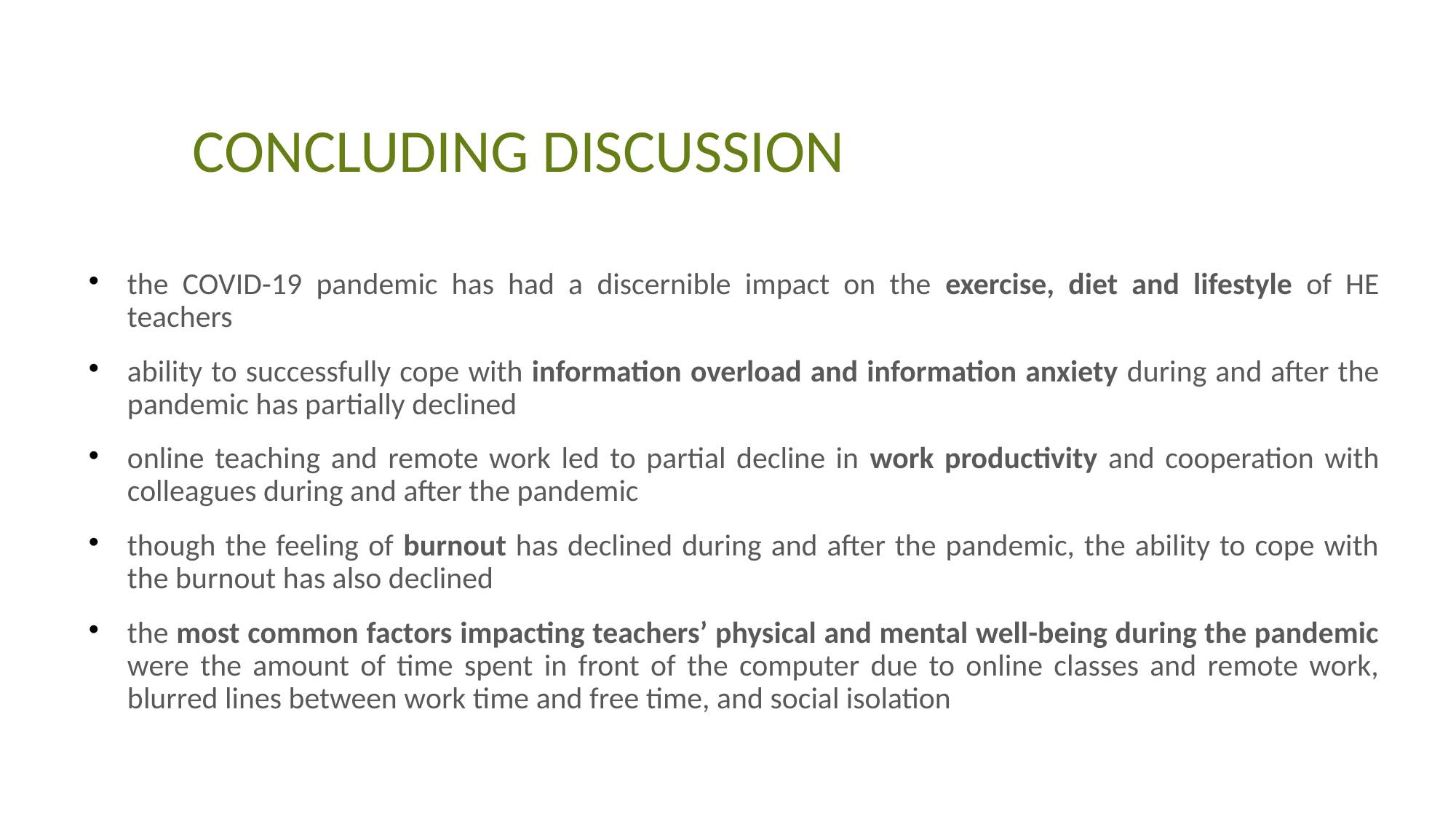

# Concluding discussion

the COVID-19 pandemic has had a discernible impact on the exercise, diet and lifestyle of HE teachers
ability to successfully cope with information overload and information anxiety during and after the pandemic has partially declined
online teaching and remote work led to partial decline in work productivity and cooperation with colleagues during and after the pandemic
though the feeling of burnout has declined during and after the pandemic, the ability to cope with the burnout has also declined
the most common factors impacting teachers’ physical and mental well-being during the pandemic were the amount of time spent in front of the computer due to online classes and remote work, blurred lines between work time and free time, and social isolation